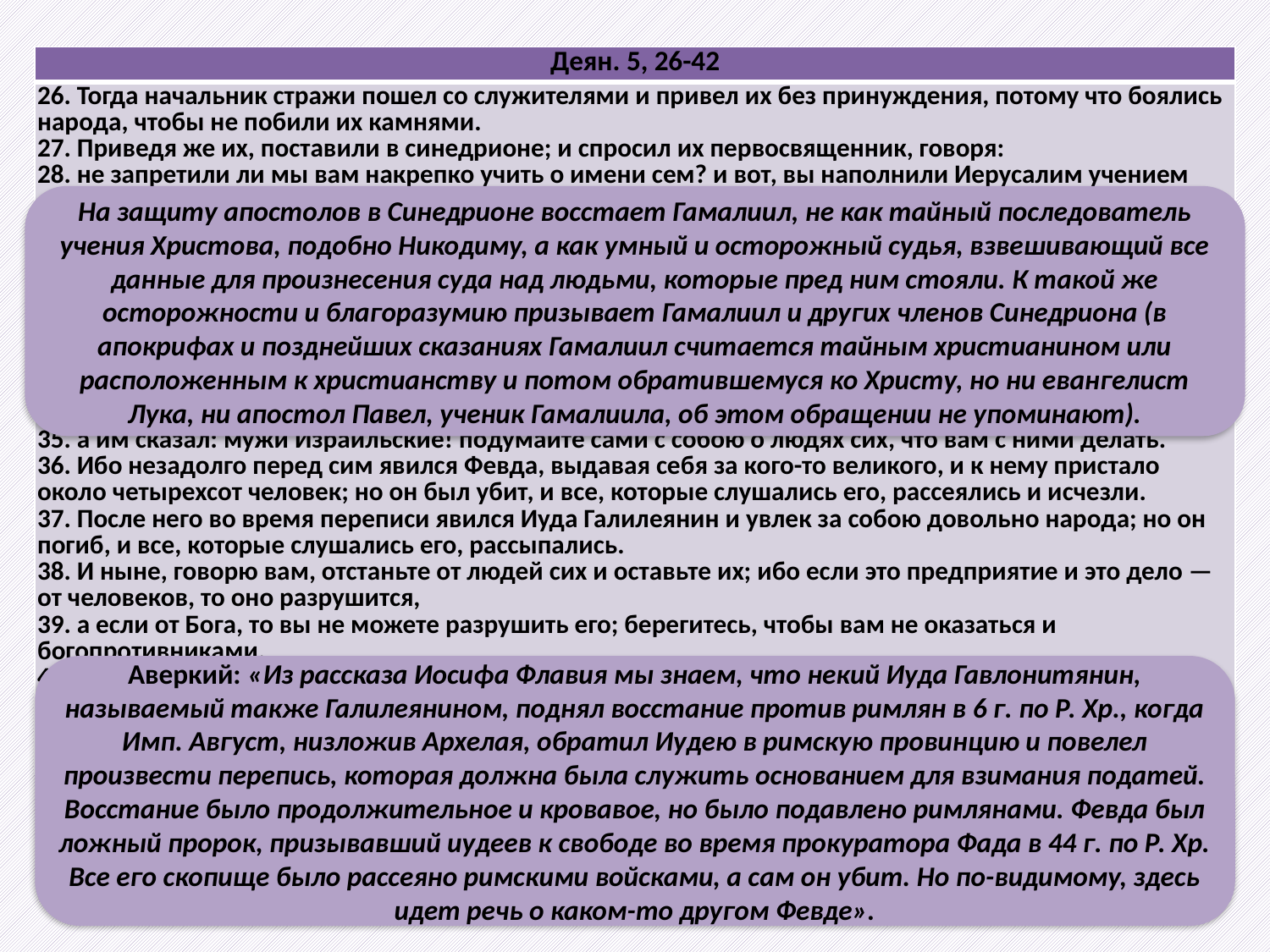

| Деян. 5, 26-42 |
| --- |
| 26. Тогда начальник стражи пошел со служителями и привел их без принуждения, потому что боялись народа, чтобы не побили их камнями. 27. Приведя же их, поставили в синедрионе; и спросил их первосвященник, говоря: 28. не запретили ли мы вам накрепко учить о имени сем? и вот, вы наполнили Иерусалим учением вашим и хотите навести на нас кровь Того Человека. 29. Петр же и Апостолы в ответ сказали: должно повиноваться больше Богу, нежели человекам. 30. Бог отцов наших воскресил Иисуса, Которого вы умертвили, повесив на древе. 31. Его возвысил Бог десницею Своею в Начальника и Спасителя, дабы дать Израилю покаяние и прощение грехов. 32. Свидетели Ему в сем мы и Дух Святый, Которого Бог дал повинующимся Ему. 33. Слышав это, они разрывались от гнева и умышляли умертвить их. 34. Встав же в синедрионе, некто фарисей, именем Гамалиил, законоучитель, уважаемый всем народом, приказал вывести Апостолов на короткое время, 35. а им сказал: мужи Израильские! подумайте сами с собою о людях сих, что вам с ними делать. 36. Ибо незадолго перед сим явился Февда, выдавая себя за кого-то великого, и к нему пристало около четырехсот человек; но он был убит, и все, которые слушались его, рассеялись и исчезли. 37. После него во время переписи явился Иуда Галилеянин и увлек за собою довольно народа; но он погиб, и все, которые слушались его, рассыпались. 38. И ныне, говорю вам, отстаньте от людей сих и оставьте их; ибо если это предприятие и это дело — от человеков, то оно разрушится, 39. а если от Бога, то вы не можете разрушить его; берегитесь, чтобы вам не оказаться и богопротивниками. 40. Они послушались его; и, призвав Апостолов, били их и, запретив им говорить о имени Иисуса, отпустили их. 41. Они же пошли из синедриона, радуясь, что за имя Господа Иисуса удостоились принять бесчестие. 42. И всякий день в храме и по домам не переставали учить и благовествовать об Иисусе Христе. |
На защиту апостолов в Синедрионе восстает Гамалиил, не как тайный последователь учения Христова, подобно Никодиму, а как умный и осторожный судья, взвешивающий все данные для произнесения суда над людьми, которые пред ним стояли. К такой же осторожности и благоразумию призывает Гамалиил и других членов Синедриона (в апокрифах и позднейших сказаниях Гамалиил считается тайным христианином или расположенным к христианству и потом обратившемуся ко Христу, но ни евангелист Лука, ни апостол Павел, ученик Гамалиила, об этом обращении не упоминают).
Аверкий: «Из рассказа Иосифа Флавия мы знаем, что некий Иуда Гавлонитянин, называемый также Галилеянином, поднял восстание против римлян в 6 г. по Р. Хр., когда Имп. Август, низложив Архелая, обратил Иудею в римскую провинцию и повелел произвести перепись, которая должна была служить основанием для взимания податей. Восстание было продолжительное и кровавое, но было подавлено римлянами. Февда был ложный пророк, призывавший иудеев к свободе во время прокуратора Фада в 44 г. по Р. Хр. Все его скопище было рассеяно римскими войсками, а сам он убит. Но по-видимому, здесь идет речь о каком-то другом Февде».